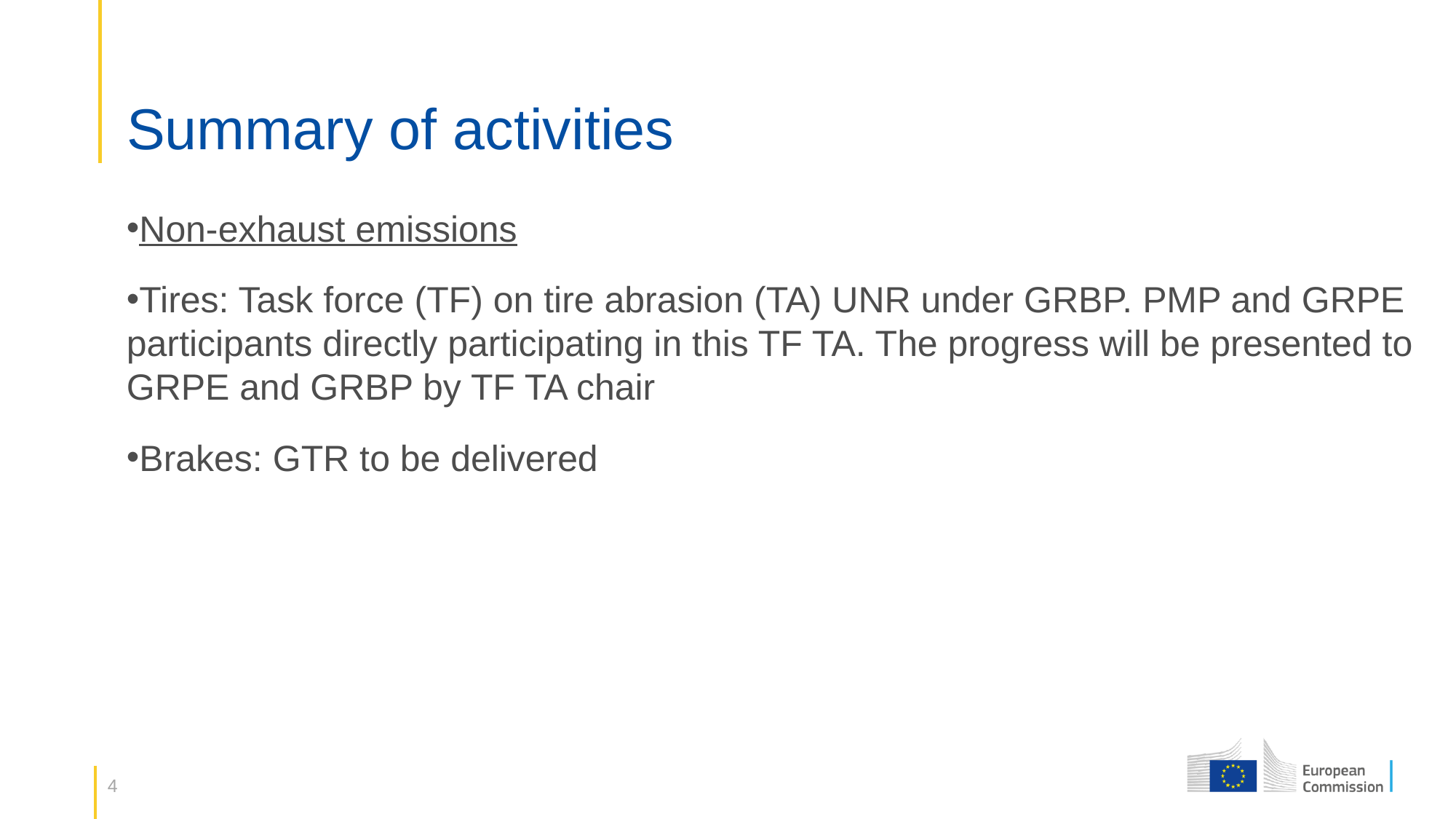

# Summary of activities
Non-exhaust emissions
Tires: Task force (TF) on tire abrasion (TA) UNR under GRBP. PMP and GRPE participants directly participating in this TF TA. The progress will be presented to GRPE and GRBP by TF TA chair
Brakes: GTR to be delivered